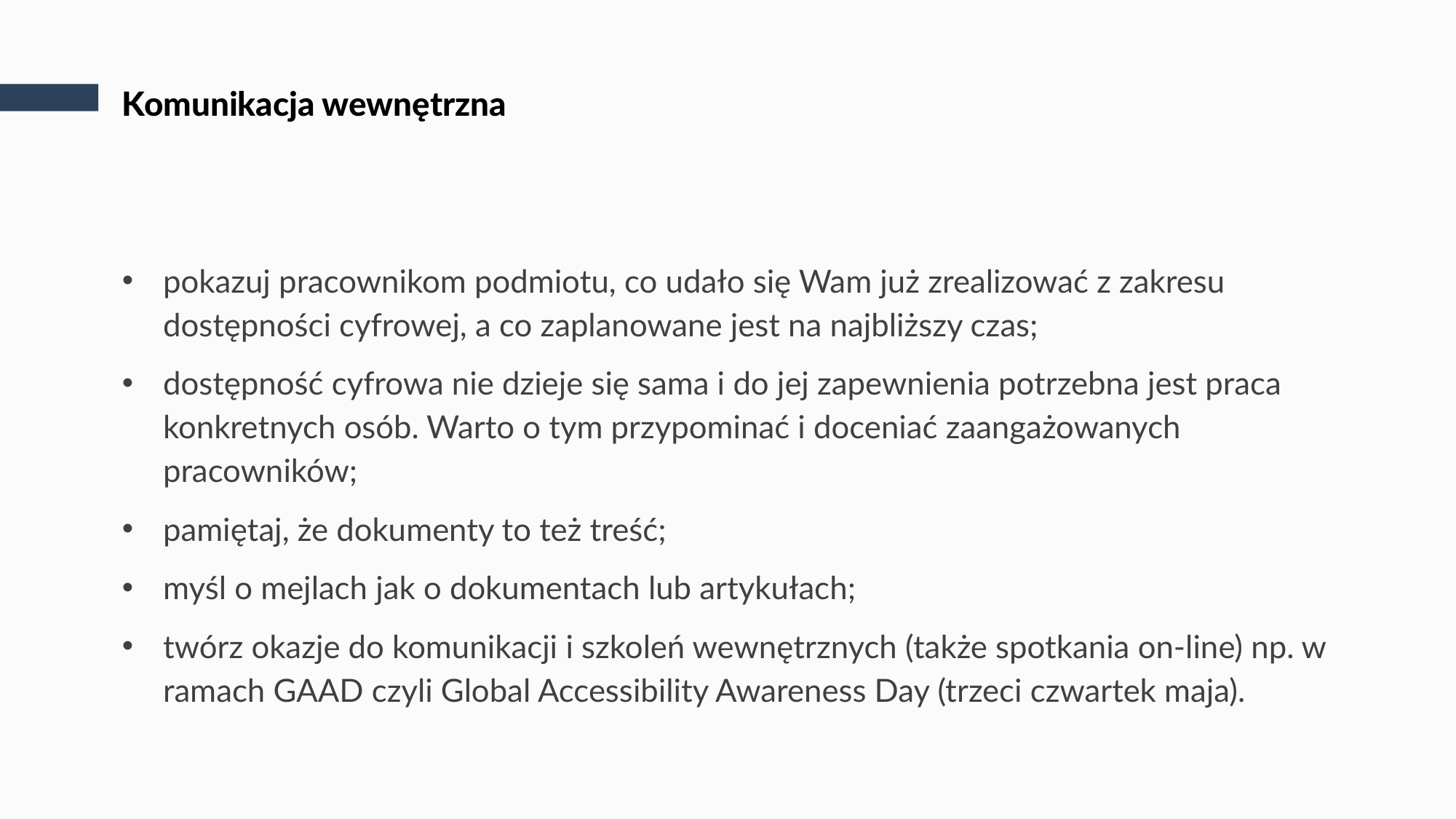

# Komunikacja wewnętrzna
pokazuj pracownikom podmiotu, co udało się Wam już zrealizować z zakresu dostępności cyfrowej, a co zaplanowane jest na najbliższy czas;
dostępność cyfrowa nie dzieje się sama i do jej zapewnienia potrzebna jest praca konkretnych osób. Warto o tym przypominać i doceniać zaangażowanych pracowników;
pamiętaj, że dokumenty to też treść;
myśl o mejlach jak o dokumentach lub artykułach;
twórz okazje do komunikacji i szkoleń wewnętrznych (także spotkania on-line) np. w ramach GAAD czyli Global Accessibility Awareness Day (trzeci czwartek maja).